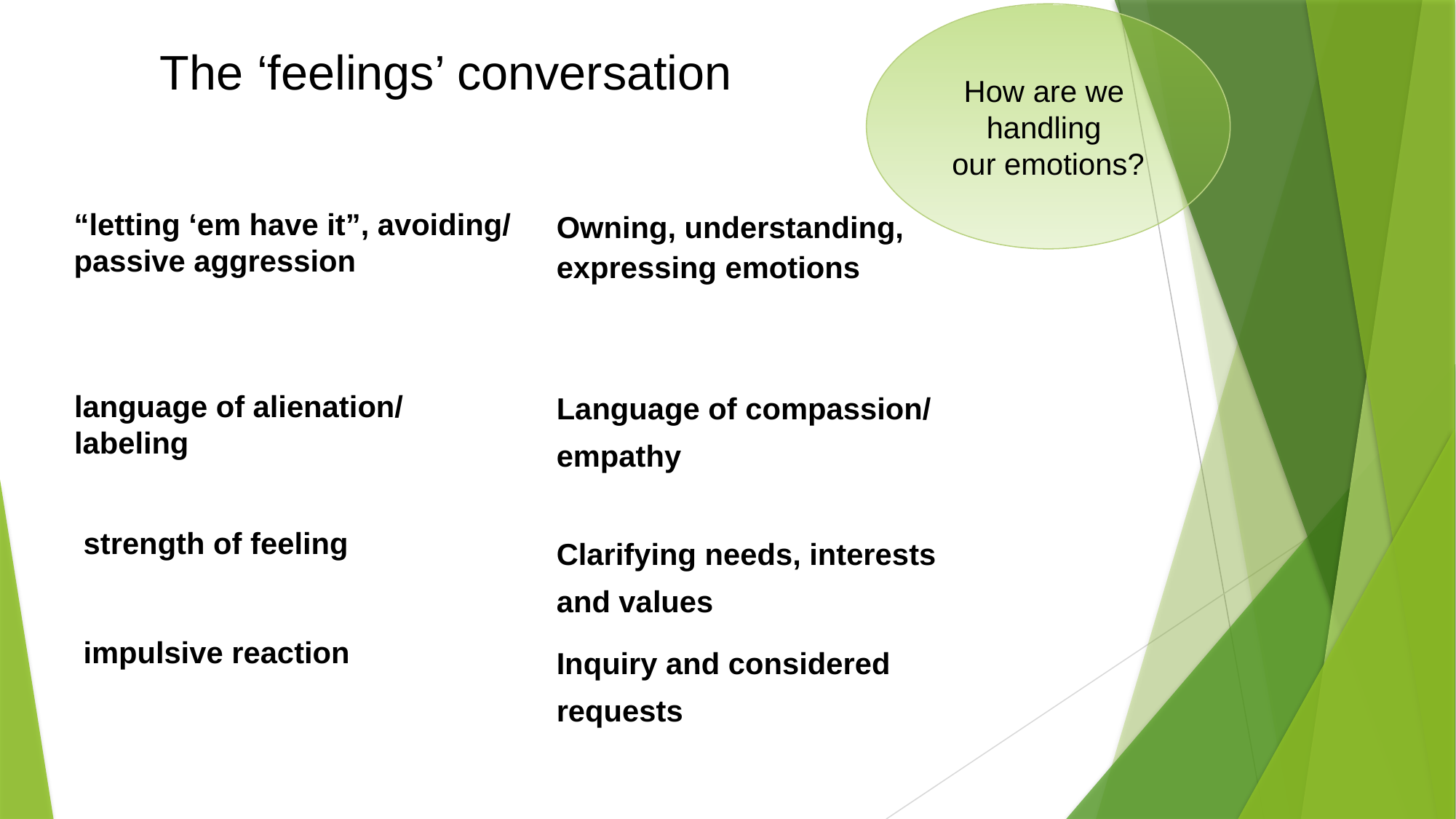

How are we
handling
our emotions?
 The ‘feelings’ conversation
Owning, understanding, expressing emotions

“letting ‘em have it”, avoiding/
passive aggression
Language of compassion/ empathy
language of alienation/
labeling
strength of feeling
Clarifying needs, interests and values
impulsive reaction
Inquiry and considered requests